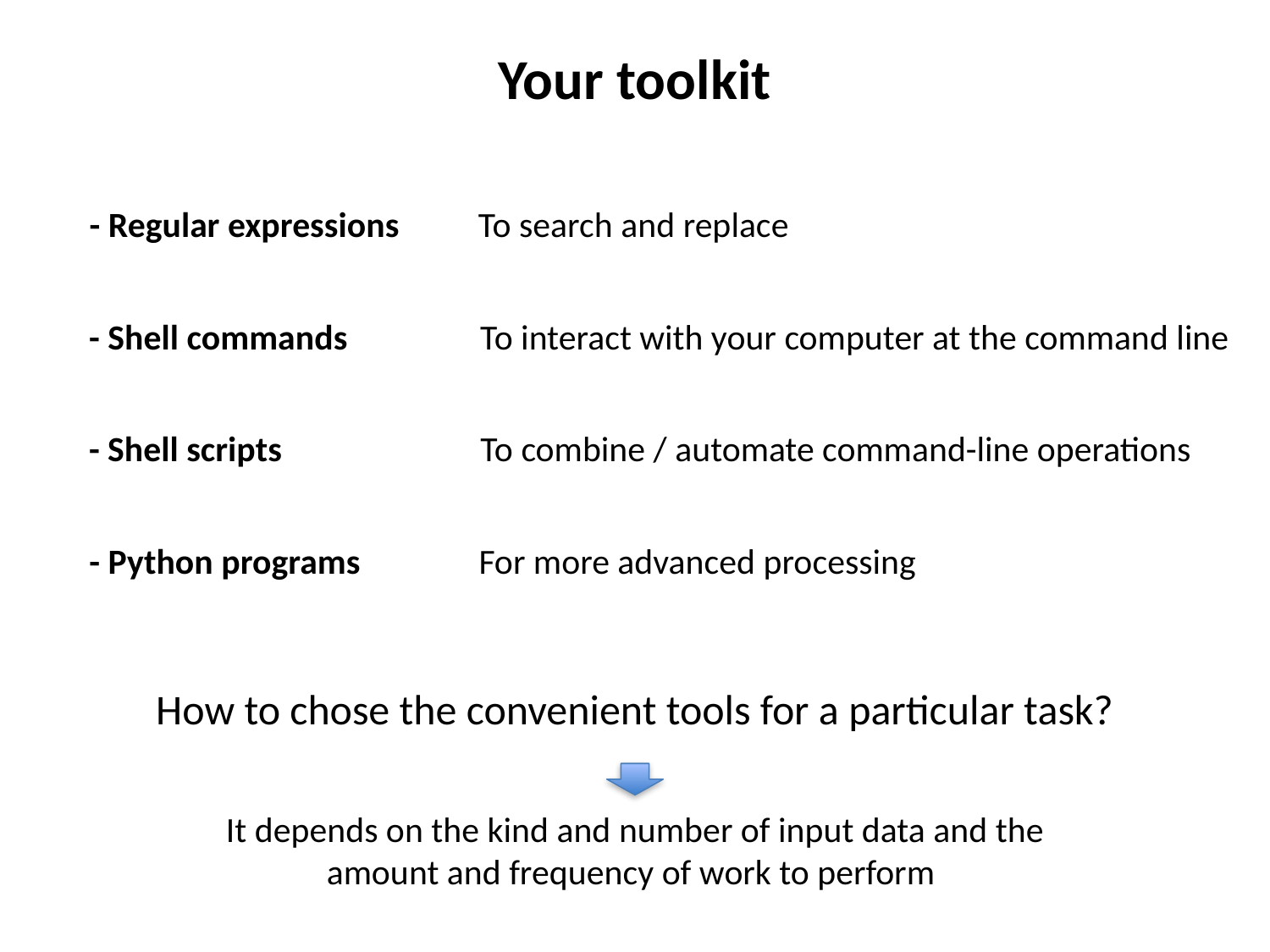

Your toolkit
- Regular expressions
To search and replace
- Shell commands
To interact with your computer at the command line
- Shell scripts
To combine / automate command-line operations
- Python programs
For more advanced processing
How to chose the convenient tools for a particular task?

It depends on the kind and number of input data and the amount and frequency of work to perform